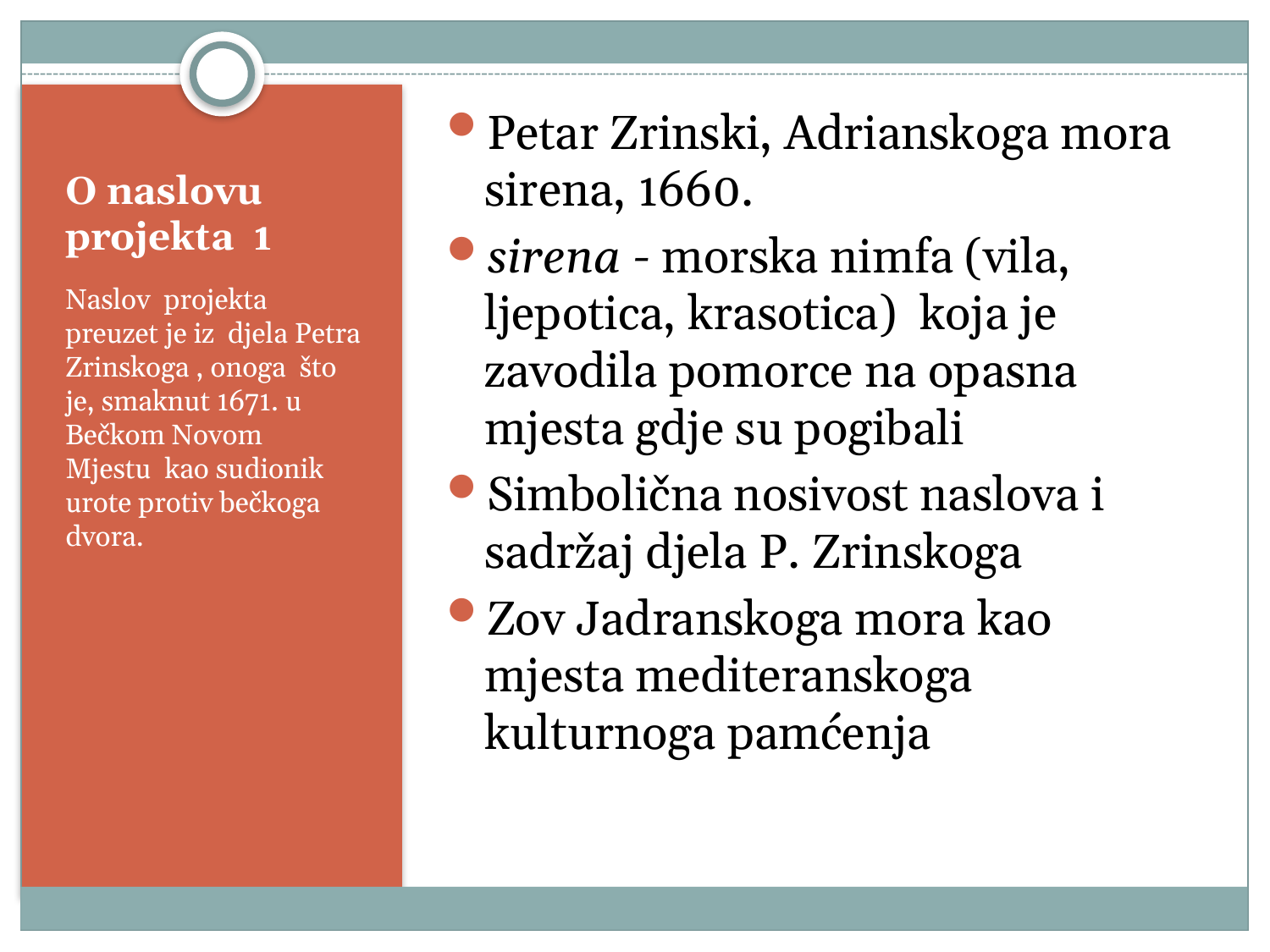

Petar Zrinski, Adrianskoga mora sirena, 1660.
sirena - morska nimfa (vila, ljepotica, krasotica)  koja je zavodila pomorce na opasna mjesta gdje su pogibali
Simbolična nosivost naslova i sadržaj djela P. Zrinskoga
Zov Jadranskoga mora kao   mjesta mediteranskoga kulturnoga pamćenja

# O naslovu projekta  1
Naslov  projekta  preuzet je iz  djela Petra Zrinskoga , onoga  što  je, smaknut 1671. u Bečkom Novom   Mjestu  kao sudionik urote protiv bečkoga dvora.